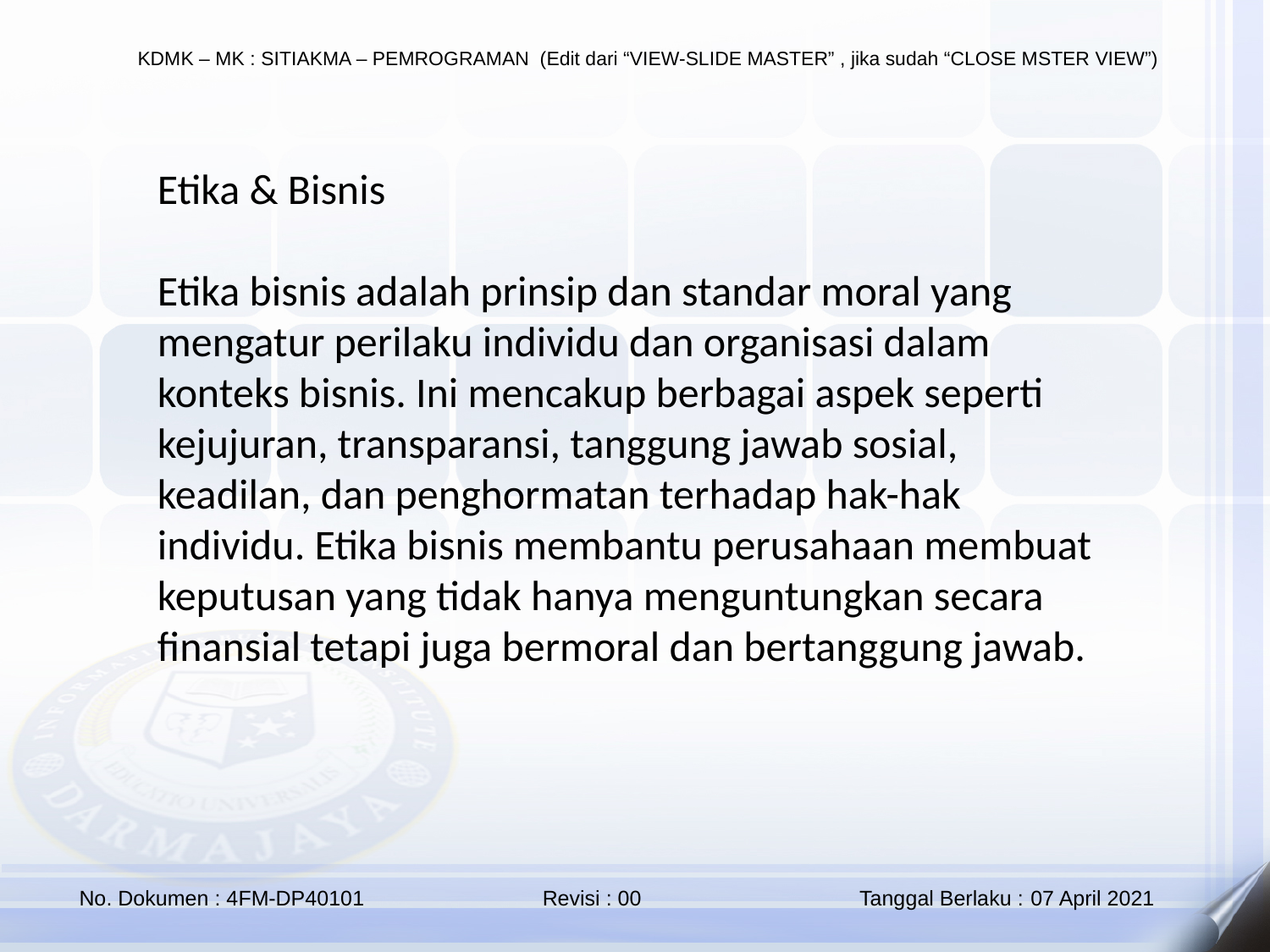

Etika & Bisnis

Etika bisnis adalah prinsip dan standar moral yang mengatur perilaku individu dan organisasi dalam konteks bisnis. Ini mencakup berbagai aspek seperti kejujuran, transparansi, tanggung jawab sosial, keadilan, dan penghormatan terhadap hak-hak individu. Etika bisnis membantu perusahaan membuat keputusan yang tidak hanya menguntungkan secara finansial tetapi juga bermoral dan bertanggung jawab.